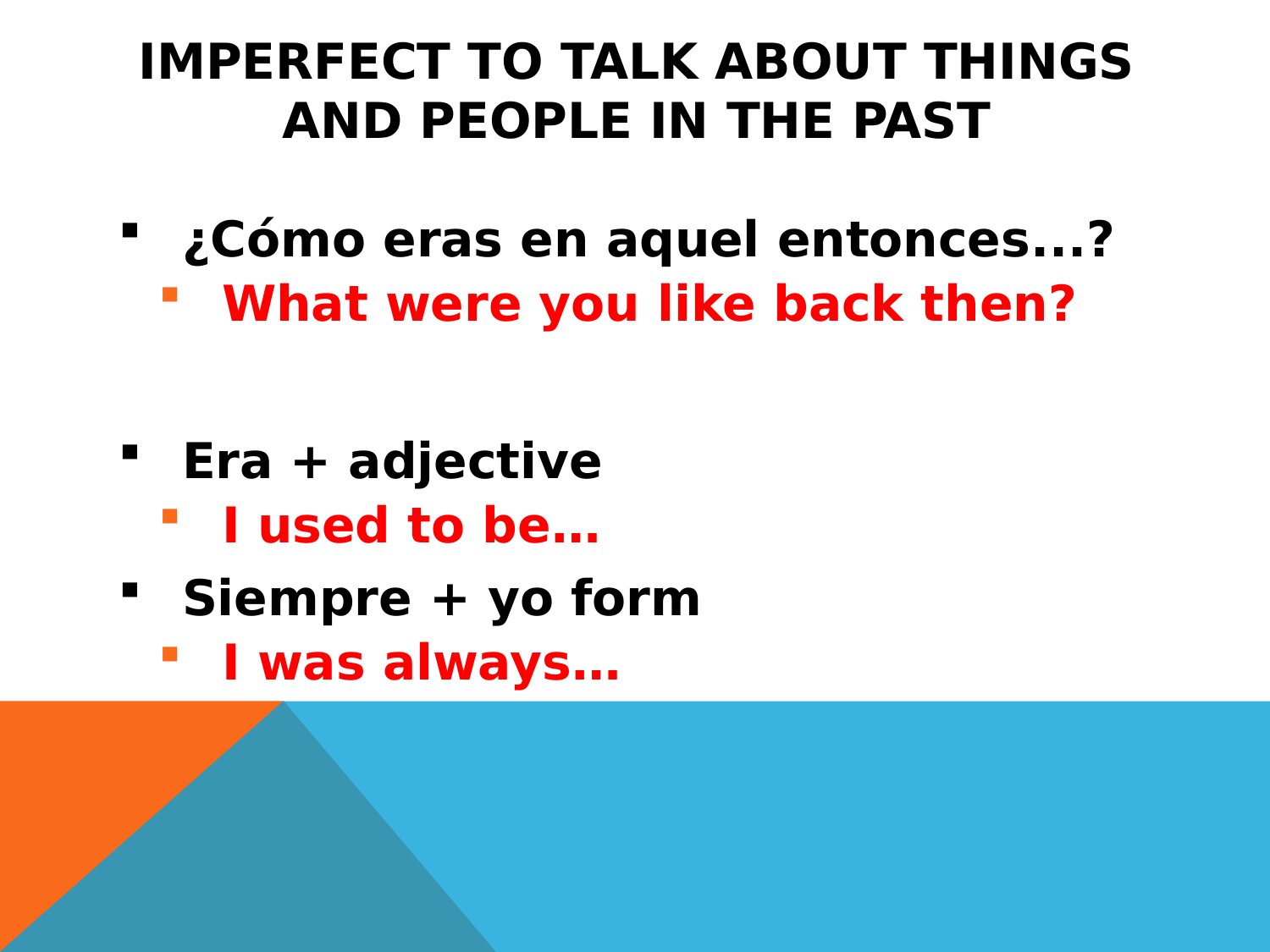

# IMPERFECT TO TALK ABOUT THINGS AND PEOPLE IN THE PAST
¿Cómo eras en aquel entonces...?
What were you like back then?

Era + adjective
I used to be…
Siempre + yo form
I was always…